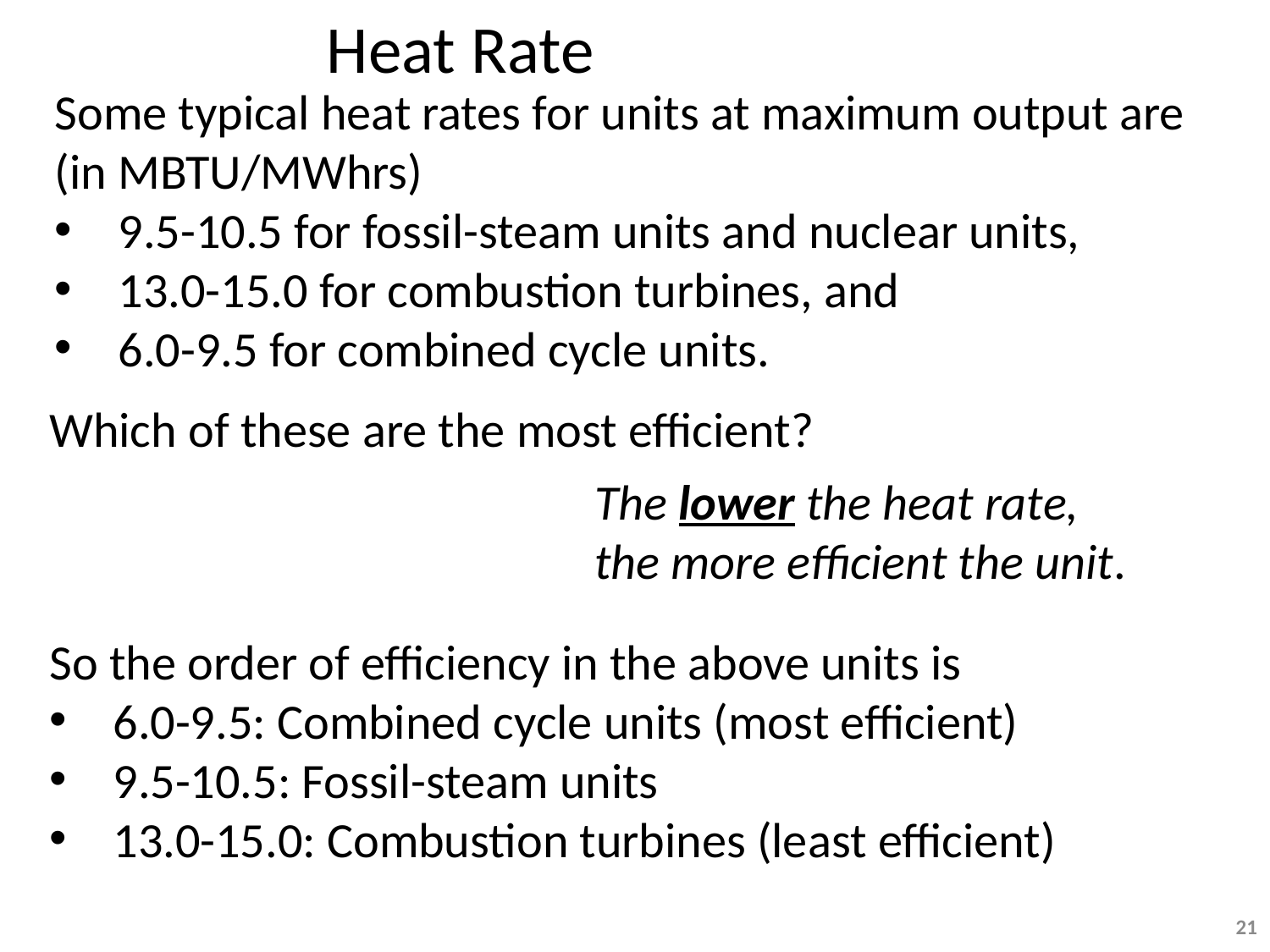

Heat Rate
Some typical heat rates for units at maximum output are (in MBTU/MWhrs)
9.5-10.5 for fossil-steam units and nuclear units,
13.0-15.0 for combustion turbines, and
6.0-9.5 for combined cycle units.
Which of these are the most efficient?
The lower the heat rate, the more efficient the unit.
So the order of efficiency in the above units is
6.0-9.5: Combined cycle units (most efficient)
9.5-10.5: Fossil-steam units
13.0-15.0: Combustion turbines (least efficient)
21